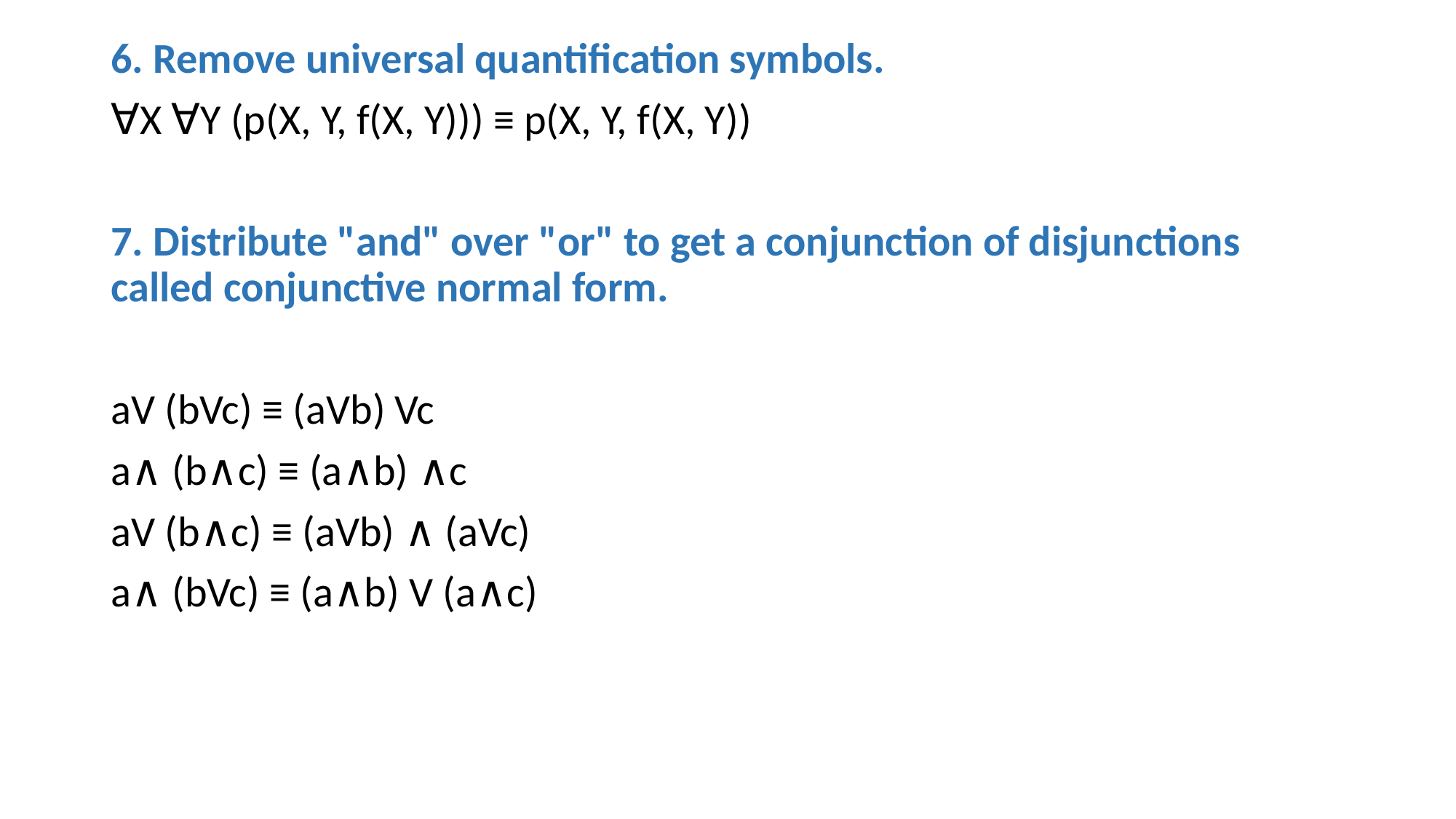

6. Remove universal quantification symbols.
∀X ∀Y (p(X, Y, f(X, Y))) ≡ p(X, Y, f(X, Y))

7. Distribute "and" over "or" to get a conjunction of disjunctions called conjunctive normal form.

aV (bVc) ≡ (aVb) Vc
a∧ (b∧c) ≡ (a∧b) ∧c
aV (b∧c) ≡ (aVb) ∧ (aVc)
a∧ (bVc) ≡ (a∧b) V (a∧c)